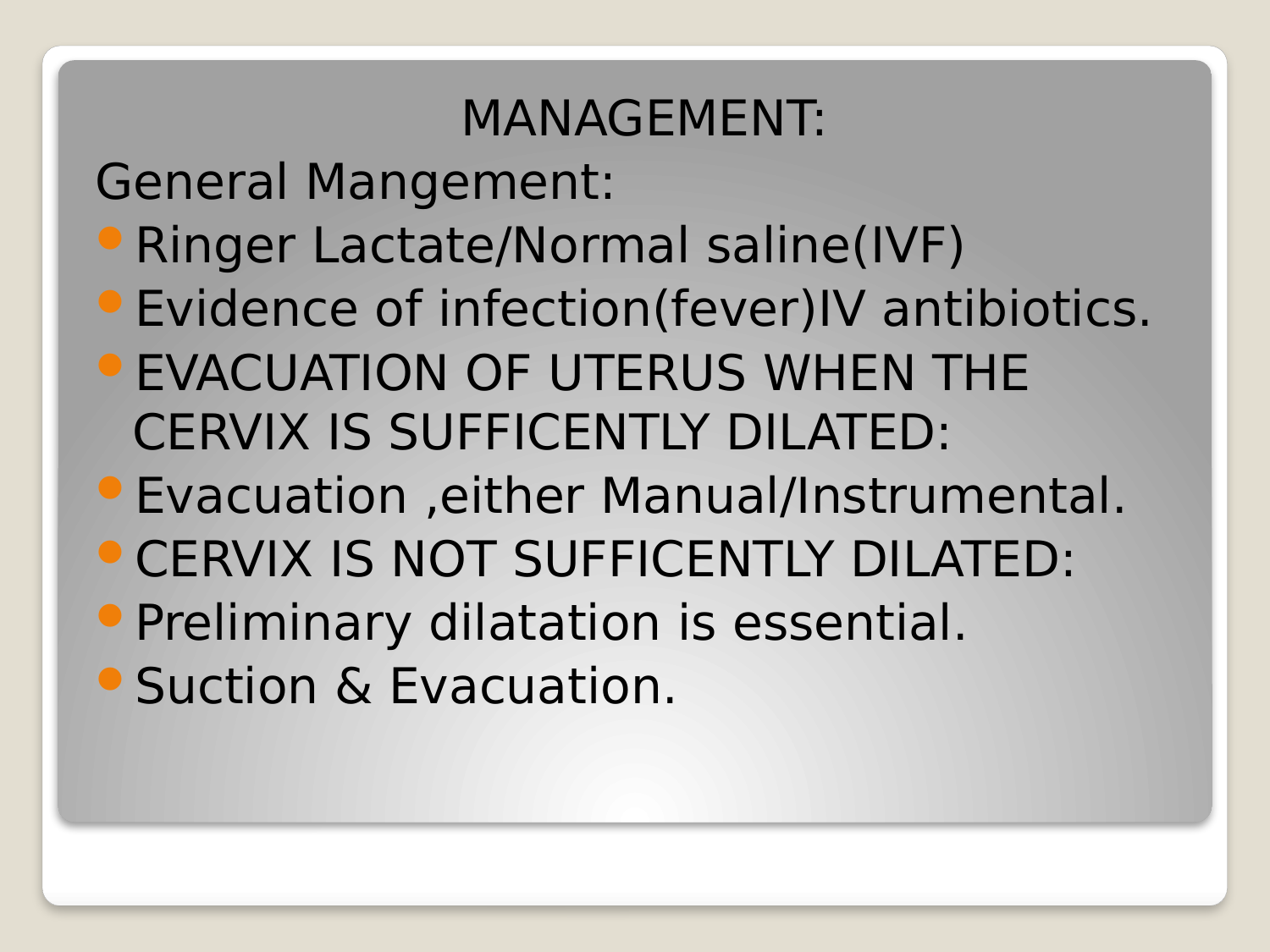

MANAGEMENT:
General Mangement:
Ringer Lactate/Normal saline(IVF)
Evidence of infection(fever)IV antibiotics.
EVACUATION OF UTERUS WHEN THE CERVIX IS SUFFICENTLY DILATED:
Evacuation ,either Manual/Instrumental.
CERVIX IS NOT SUFFICENTLY DILATED:
Preliminary dilatation is essential.
Suction & Evacuation.